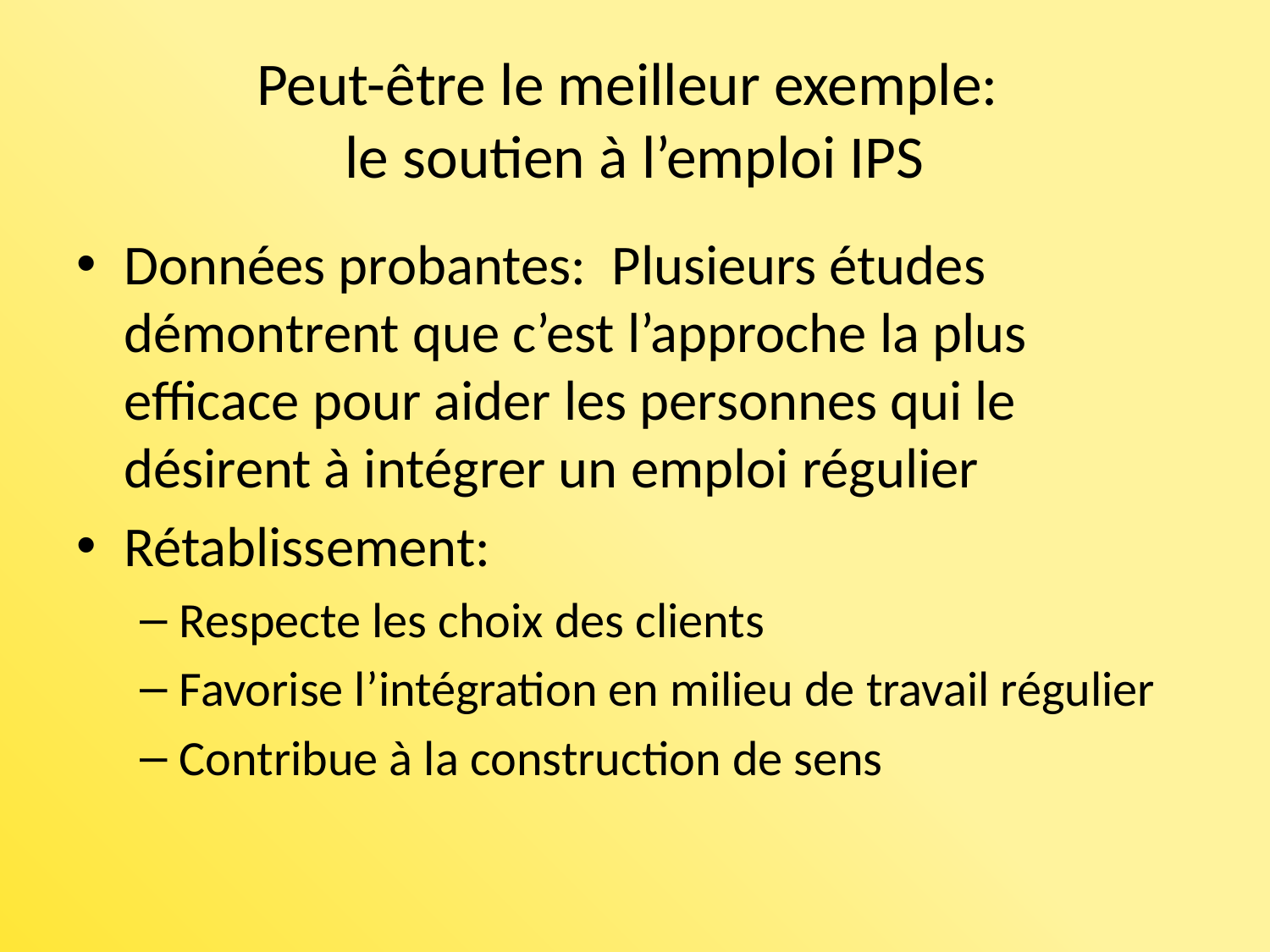

# Peut-être le meilleur exemple: le soutien à l’emploi IPS
Données probantes:  Plusieurs études démontrent que c’est l’approche la plus efficace pour aider les personnes qui le désirent à intégrer un emploi régulier
Rétablissement:
Respecte les choix des clients
Favorise l’intégration en milieu de travail régulier
Contribue à la construction de sens